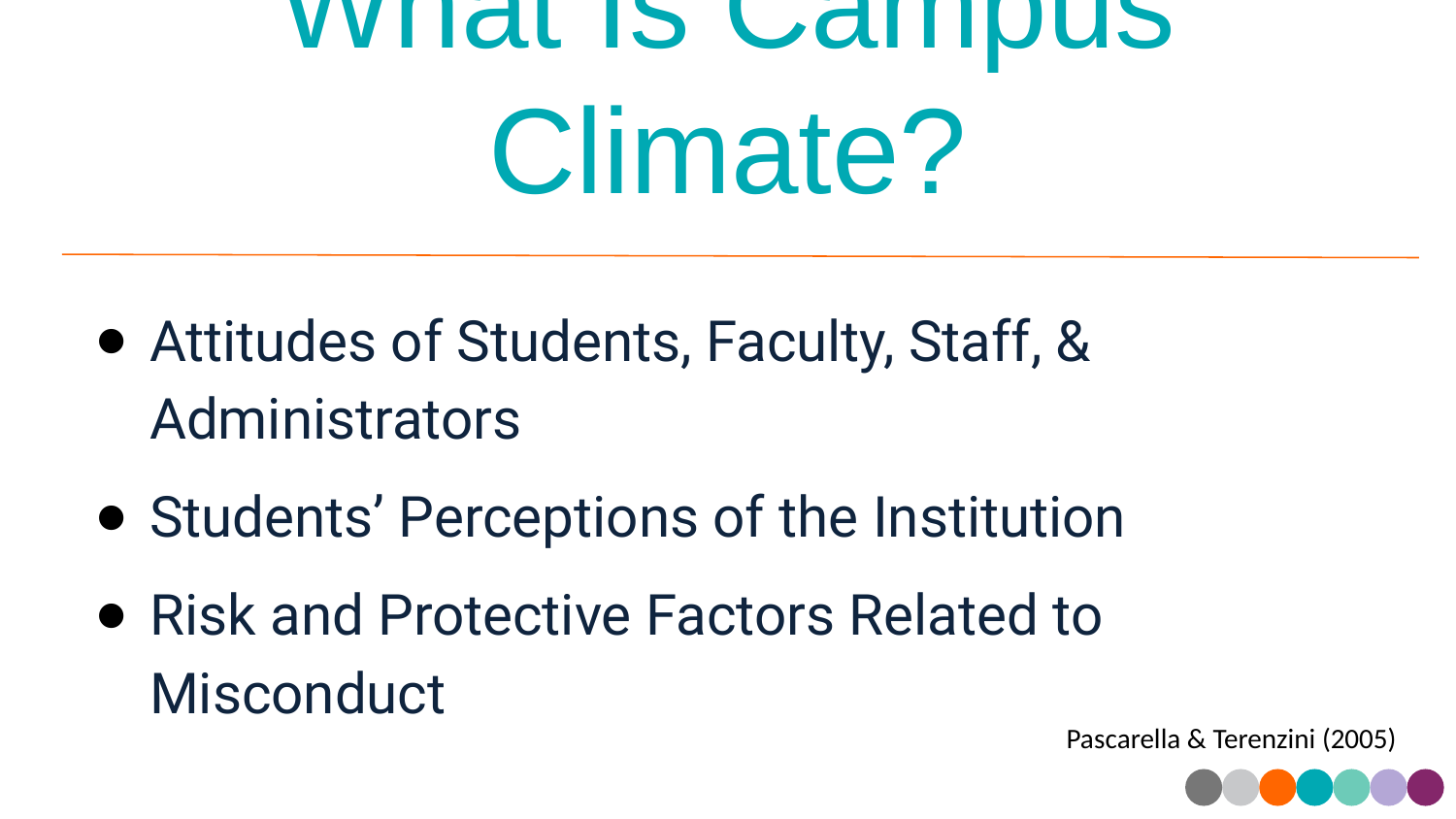

# What Is Campus Climate?
Attitudes of Students, Faculty, Staff, & Administrators
Students’ Perceptions of the Institution
Risk and Protective Factors Related to Misconduct
Pascarella & Terenzini (2005)